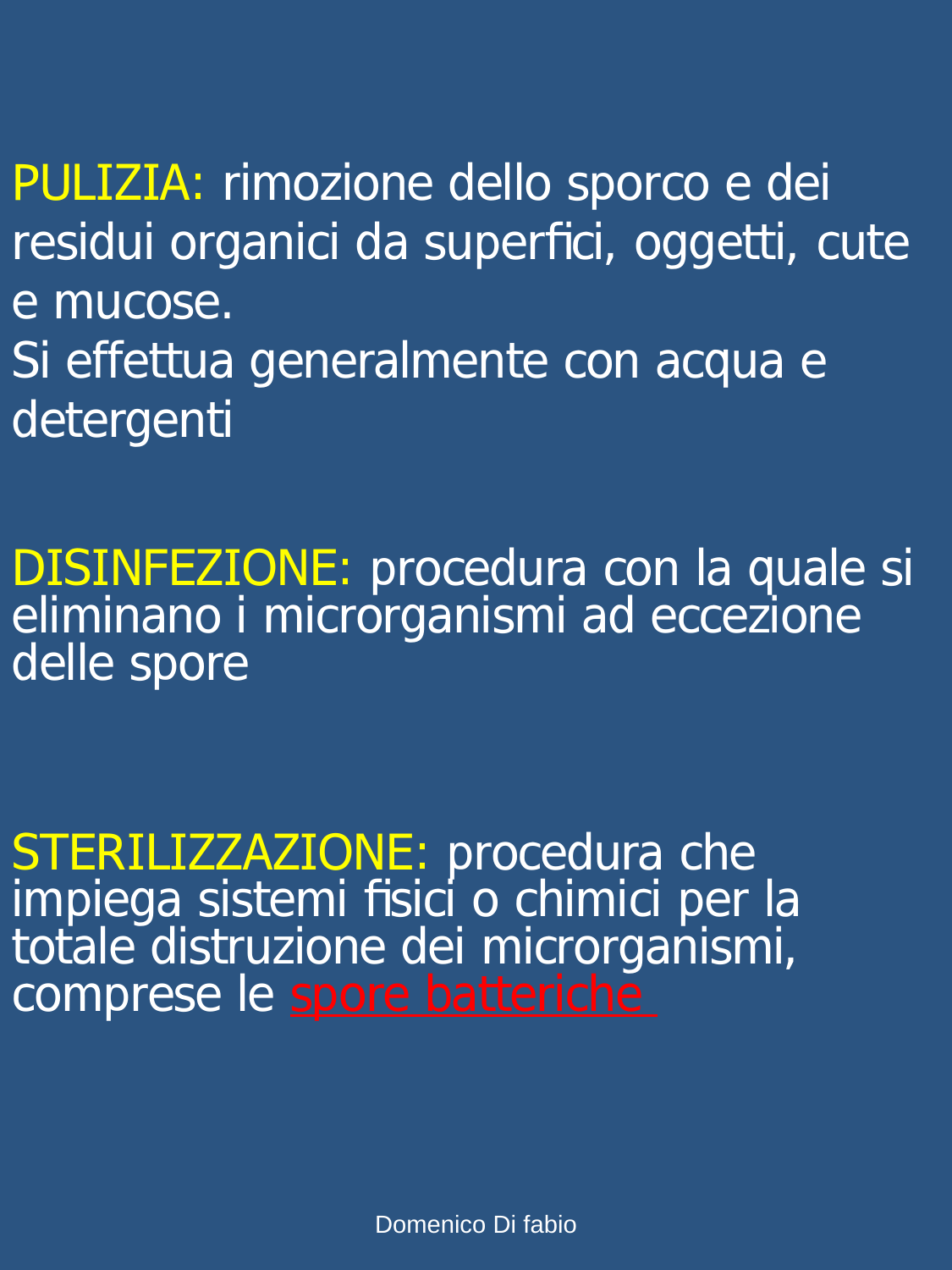

PULIZIA: rimozione dello sporco e dei residui organici da superfici, oggetti, cute e mucose.
Si effettua generalmente con acqua e
detergenti

DISINFEZIONE: procedura con la quale si eliminano i microrganismi ad eccezione delle spore

STERILIZZAZIONE: procedura che impiega sistemi fisici o chimici per la totale distruzione dei microrganismi, comprese le spore batteriche

Domenico Di fabio